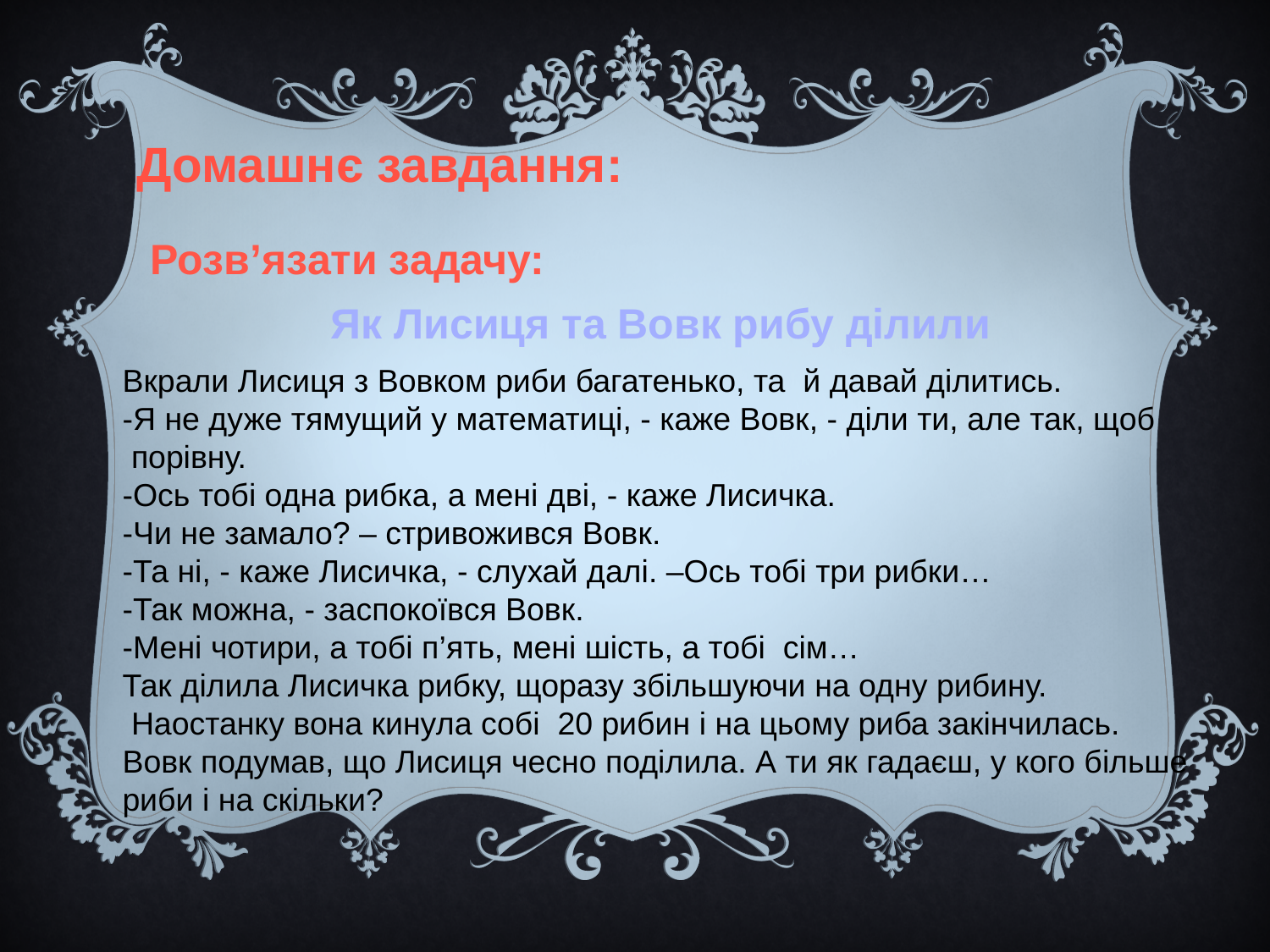

Домашнє завдання:
Розв’язати задачу:
Як Лисиця та Вовк рибу ділили
Вкрали Лисиця з Вовком риби багатенько, та  й давай ділитись.
-Я не дуже тямущий у математиці, - каже Вовк, - діли ти, але так, щоб
 порівну.
-Ось тобі одна рибка, а мені дві, - каже Лисичка.
-Чи не замало? – стривожився Вовк.
-Та ні, - каже Лисичка, - слухай далі. –Ось тобі три рибки…
-Так можна, - заспокоївся Вовк.
-Мені чотири, а тобі п’ять, мені шість, а тобі  сім…
Так ділила Лисичка рибку, щоразу збільшуючи на одну рибину.
 Наостанку вона кинула собі  20 рибин і на цьому риба закінчилась.
Вовк подумав, що Лисиця чесно поділила. А ти як гадаєш, у кого більше
риби і на скільки?